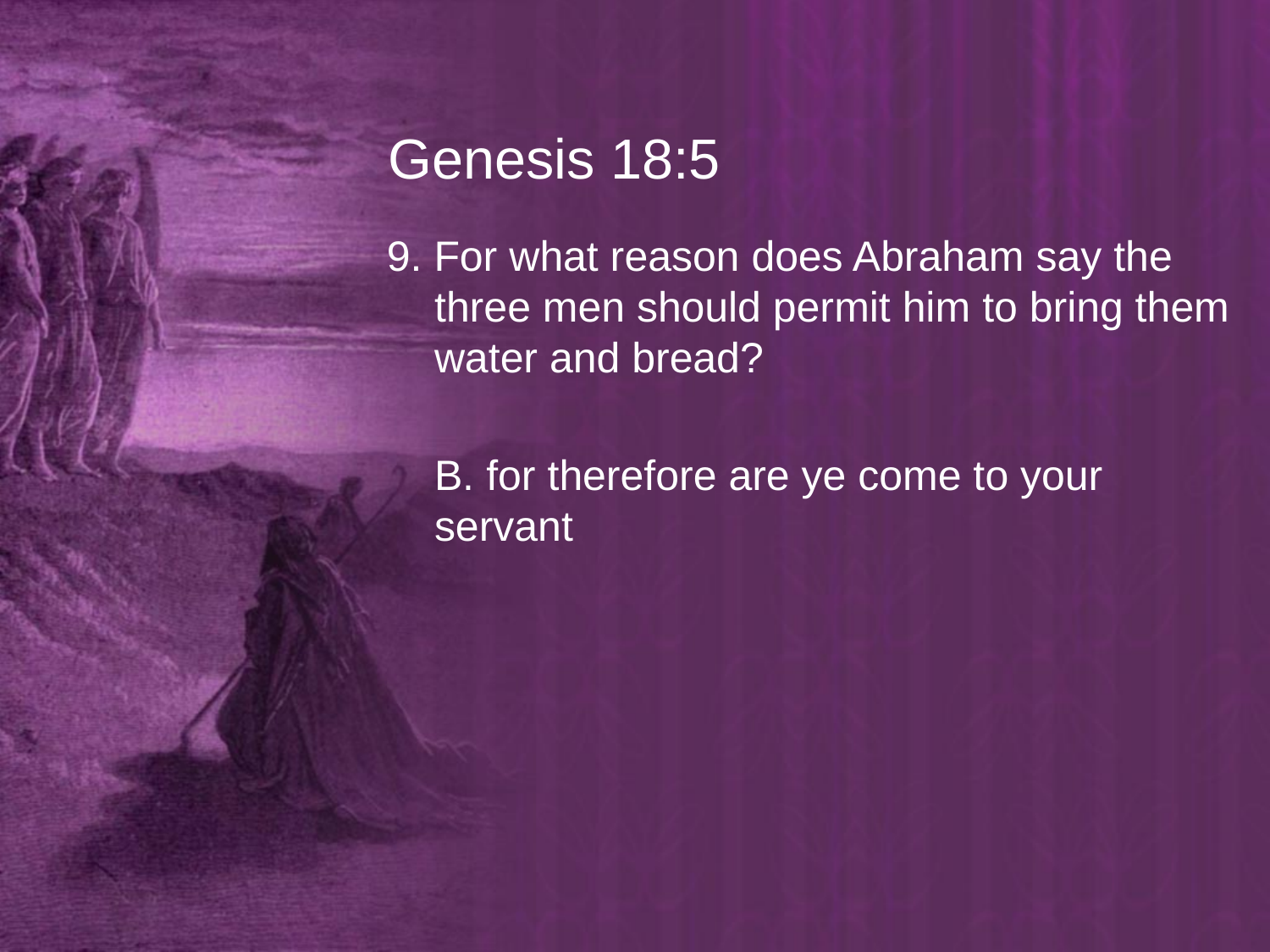

# Genesis 18:5
9. For what reason does Abraham say the three men should permit him to bring them water and bread?

	B. for therefore are ye come to your servant